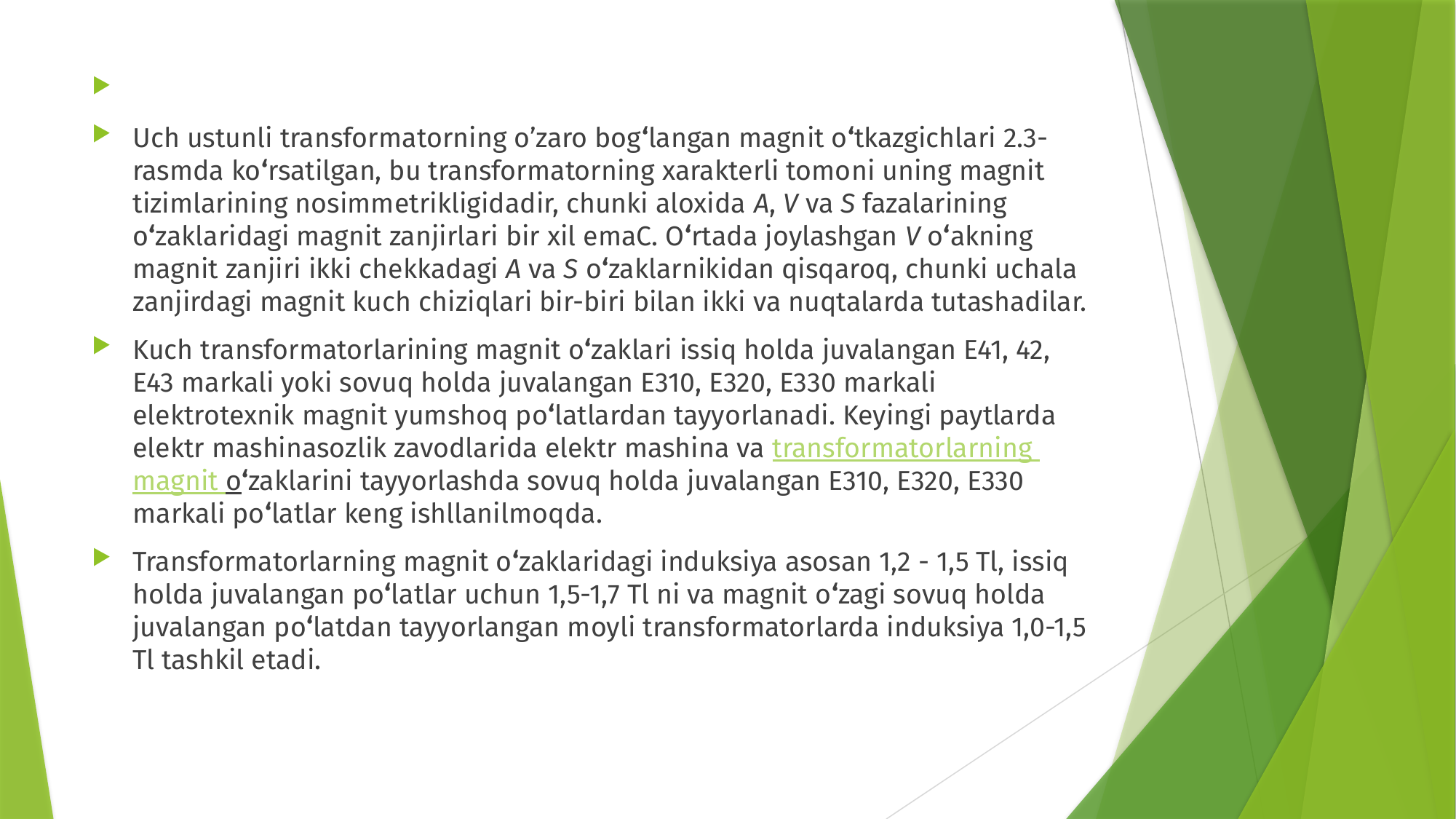

Uch ustunli transformatorning o’zaro bog‘langan magnit o‘tkazgichlari 2.3-rasmda ko‘rsatilgan, bu transformatorning xarakterli tomoni uning magnit tizimlarining nosimmetrikligidadir, chunki aloxida A, V va S fazalarining o‘zaklaridagi magnit zanjirlari bir xil emaC. O‘rtada joylashgan V o‘akning magnit zanjiri ikki chekkadagi A va S o‘zaklarnikidan qisqaroq, chunki uchala zanjirdagi magnit kuch chiziqlari bir-biri bilan ikki va nuqtalarda tutashadilar.
Kuch transformatorlarining magnit o‘zaklari issiq holda juvalangan E41, 42, E43 markali yoki sovuq holda juvalangan E310, E320, E330 markali elektrotexnik magnit yumshoq po‘latlardan tayyorlanadi. Keyingi paytlarda elektr mashinasozlik zavodlarida elektr mashina va transformatorlarning magnit o‘zaklarini tayyorlashda sovuq holda juvalangan E310, E320, E330 markali po‘latlar keng ishllanilmoqda.
Transformatorlarning magnit o‘zaklaridagi induksiya asosan 1,2 - 1,5 Tl, issiq holda juvalangan po‘latlar uchun 1,5-1,7 Tl ni va magnit o‘zagi sovuq holda juvalangan po‘latdan tayyorlangan moyli transformatorlarda induksiya 1,0-1,5 Tl tashkil etadi.